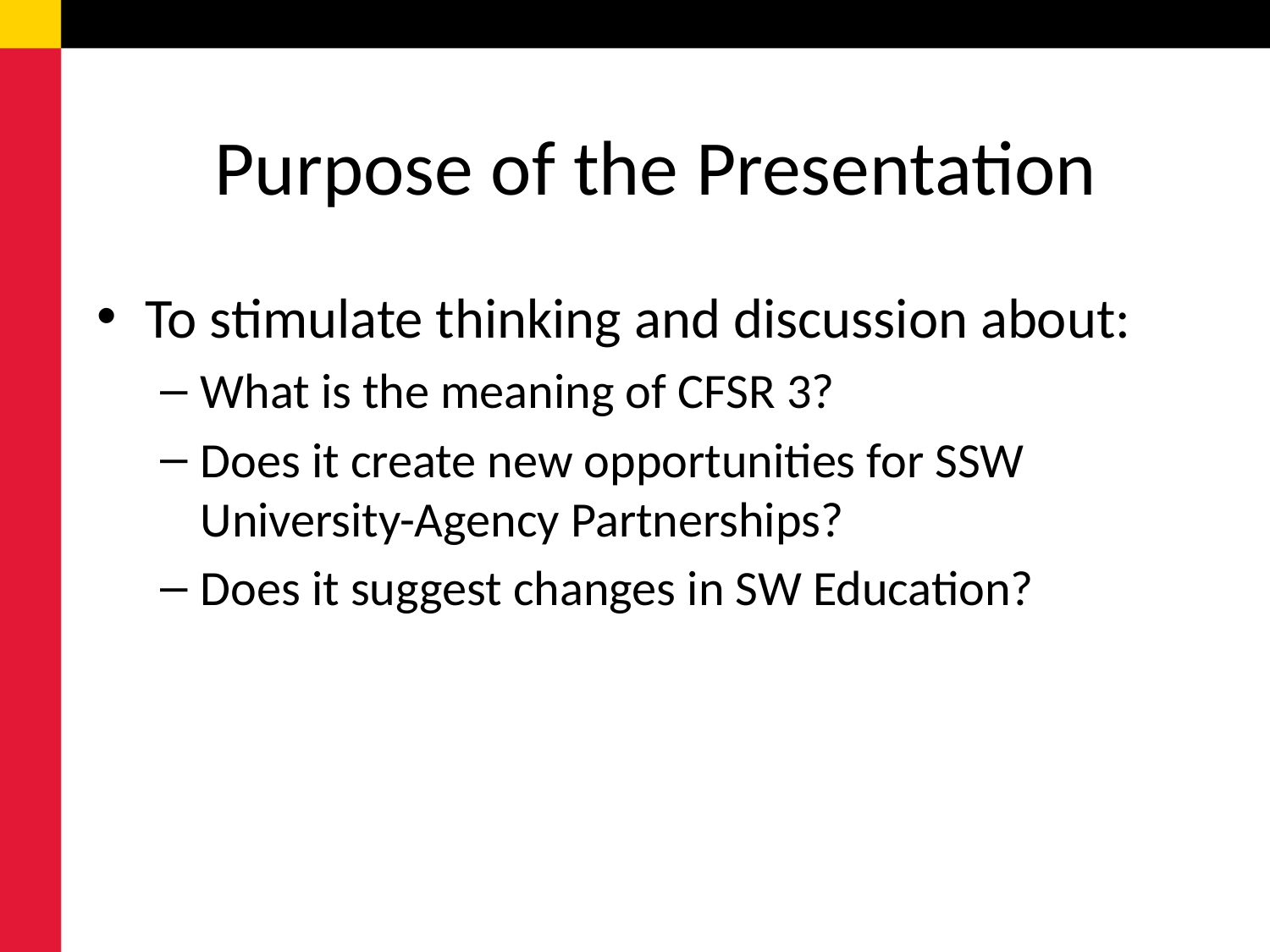

# Purpose of the Presentation
To stimulate thinking and discussion about:
What is the meaning of CFSR 3?
Does it create new opportunities for SSW University-Agency Partnerships?
Does it suggest changes in SW Education?